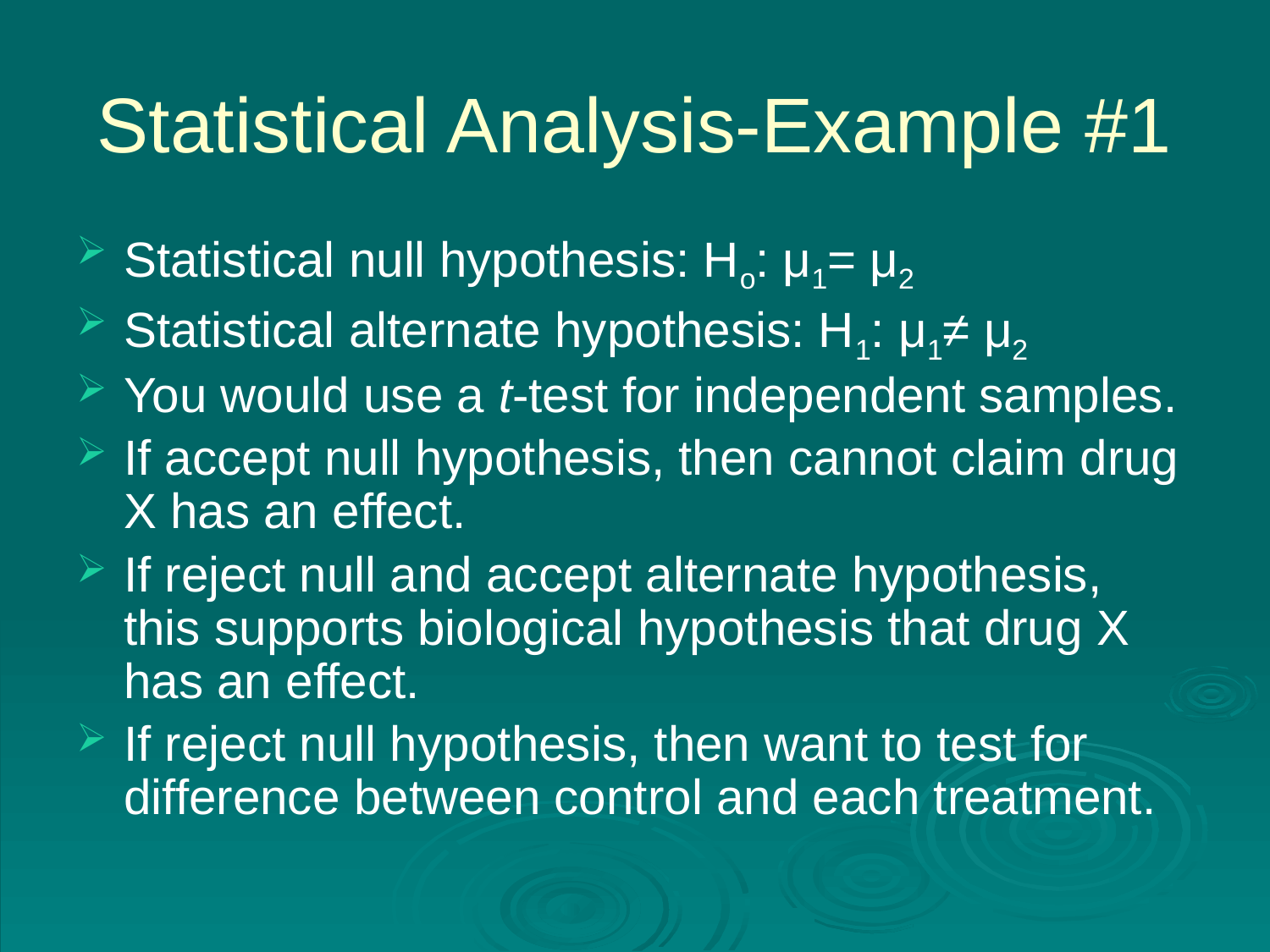

# Statistical Analysis-Example #1
Statistical null hypothesis: Ho: μ1= μ2
Statistical alternate hypothesis: H1: μ1≠ μ2
You would use a t-test for independent samples.
If accept null hypothesis, then cannot claim drug X has an effect.
If reject null and accept alternate hypothesis, this supports biological hypothesis that drug X has an effect.
If reject null hypothesis, then want to test for difference between control and each treatment.